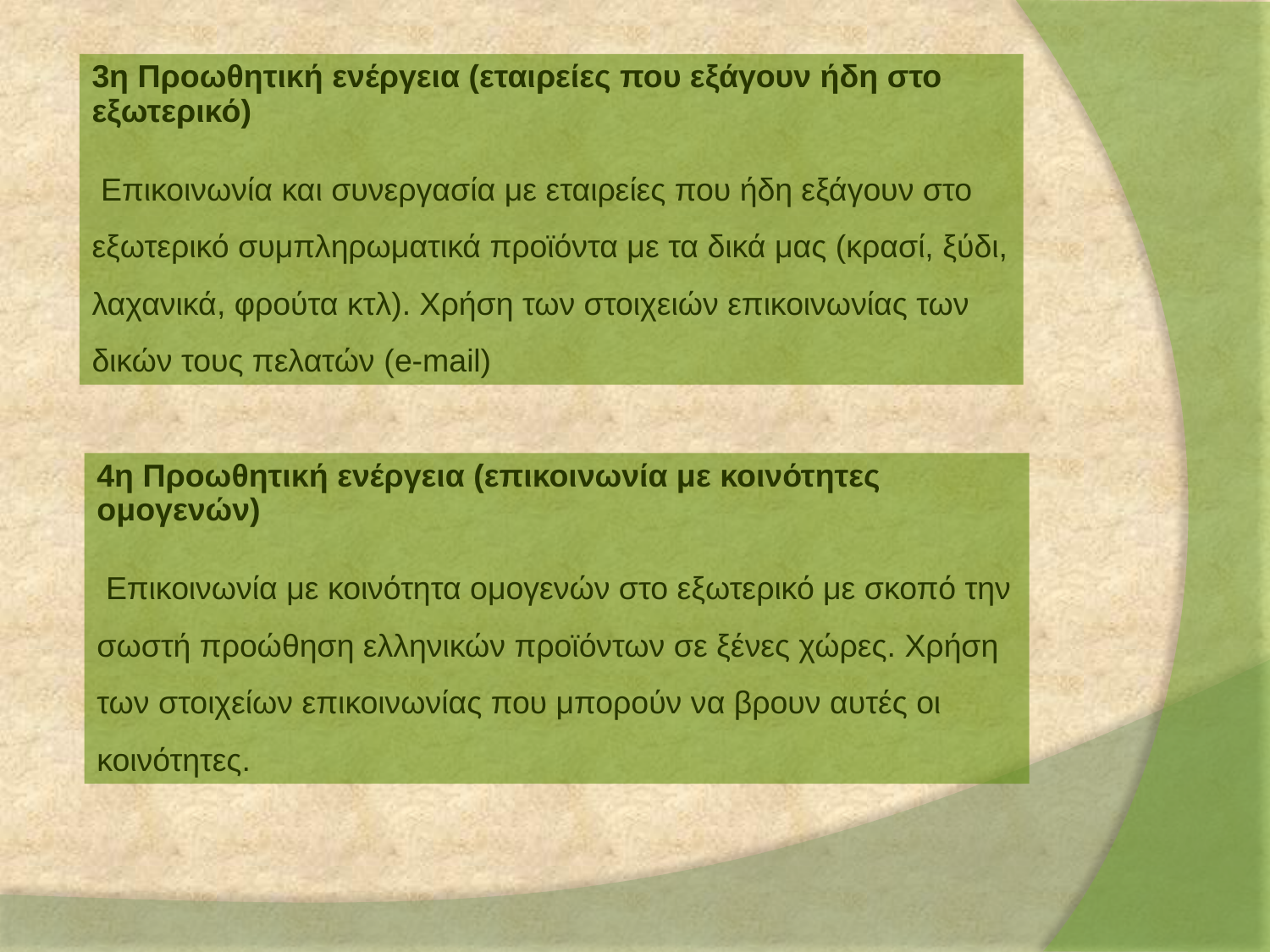

3η Προωθητική ενέργεια (εταιρείες που εξάγουν ήδη στο εξωτερικό)
 Επικοινωνία και συνεργασία με εταιρείες που ήδη εξάγουν στο εξωτερικό συμπληρωματικά προϊόντα με τα δικά μας (κρασί, ξύδι, λαχανικά, φρούτα κτλ). Χρήση των στοιχειών επικοινωνίας των δικών τους πελατών (e-mail)
4η Προωθητική ενέργεια (επικοινωνία με κοινότητες ομογενών)
 Επικοινωνία με κοινότητα ομογενών στο εξωτερικό με σκοπό την σωστή προώθηση ελληνικών προϊόντων σε ξένες χώρες. Χρήση των στοιχείων επικοινωνίας που μπορούν να βρουν αυτές οι κοινότητες.